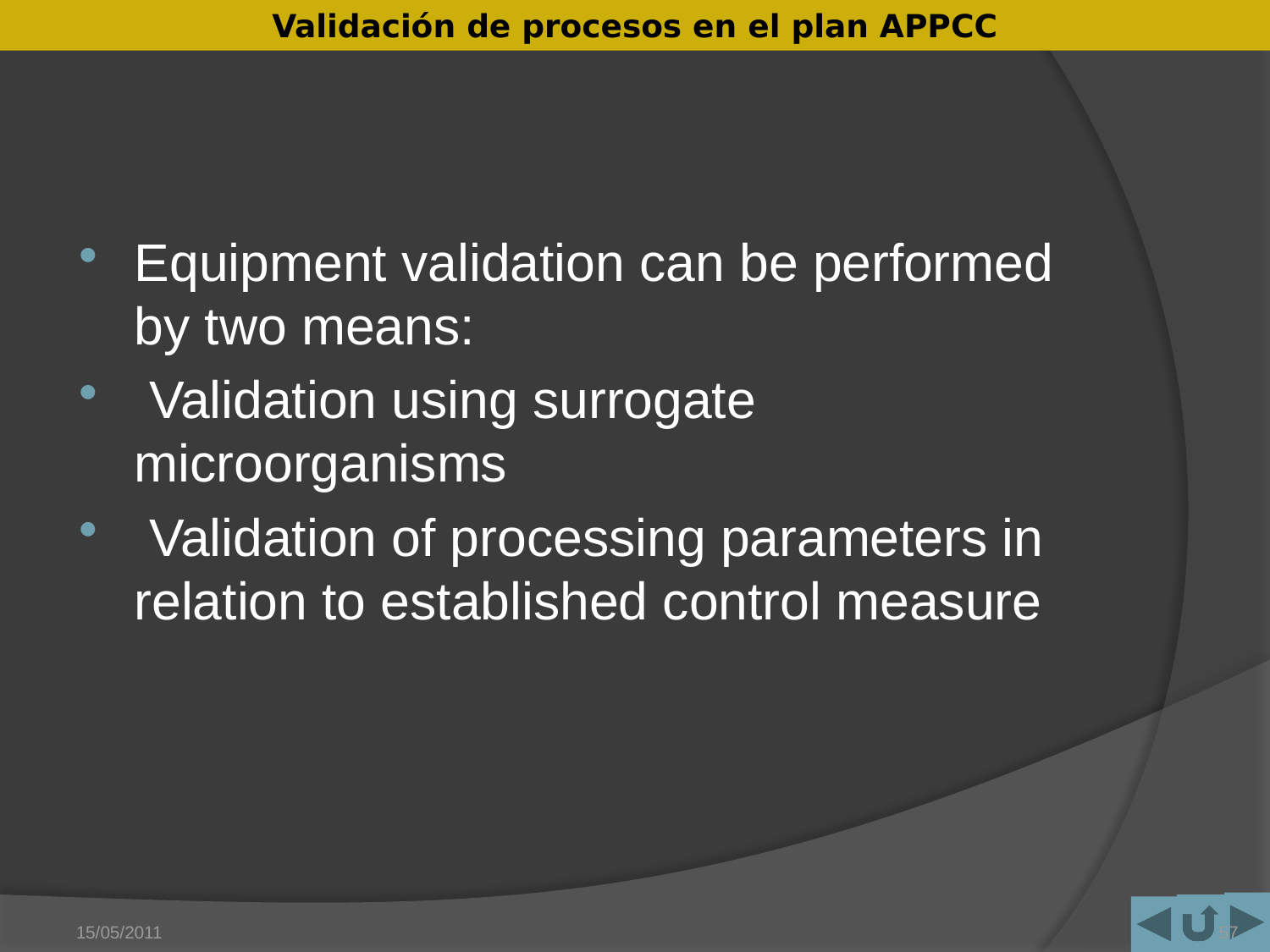

#
Equipment validation can be performed by two means:
 Validation using surrogate microorganisms
 Validation of processing parameters in relation to established control measure
15/05/2011
57